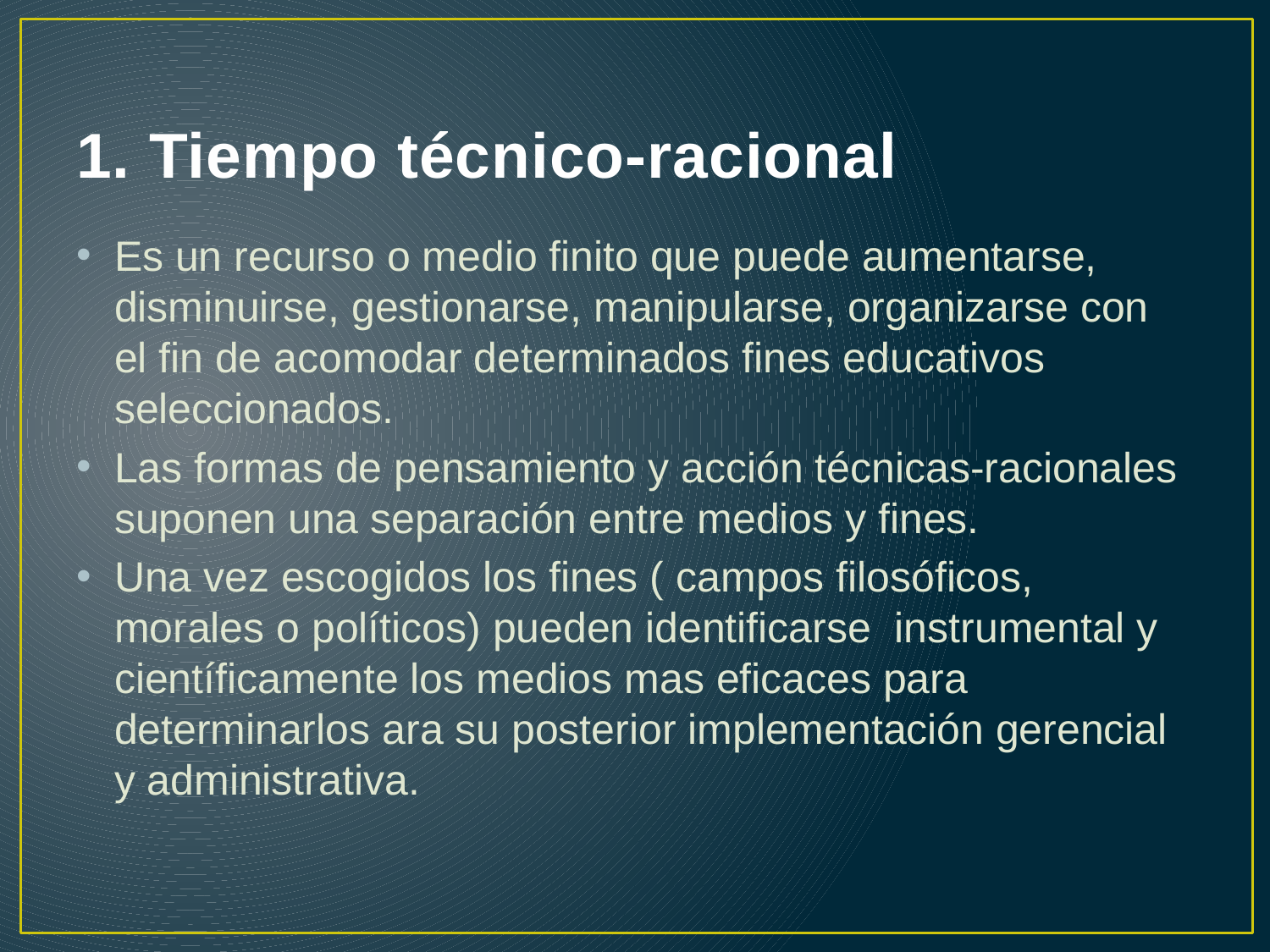

# 1. Tiempo técnico-racional
Es un recurso o medio finito que puede aumentarse, disminuirse, gestionarse, manipularse, organizarse con el fin de acomodar determinados fines educativos seleccionados.
Las formas de pensamiento y acción técnicas-racionales suponen una separación entre medios y fines.
Una vez escogidos los fines ( campos filosóficos, morales o políticos) pueden identificarse  instrumental y científicamente los medios mas eficaces para determinarlos ara su posterior implementación gerencial y administrativa.